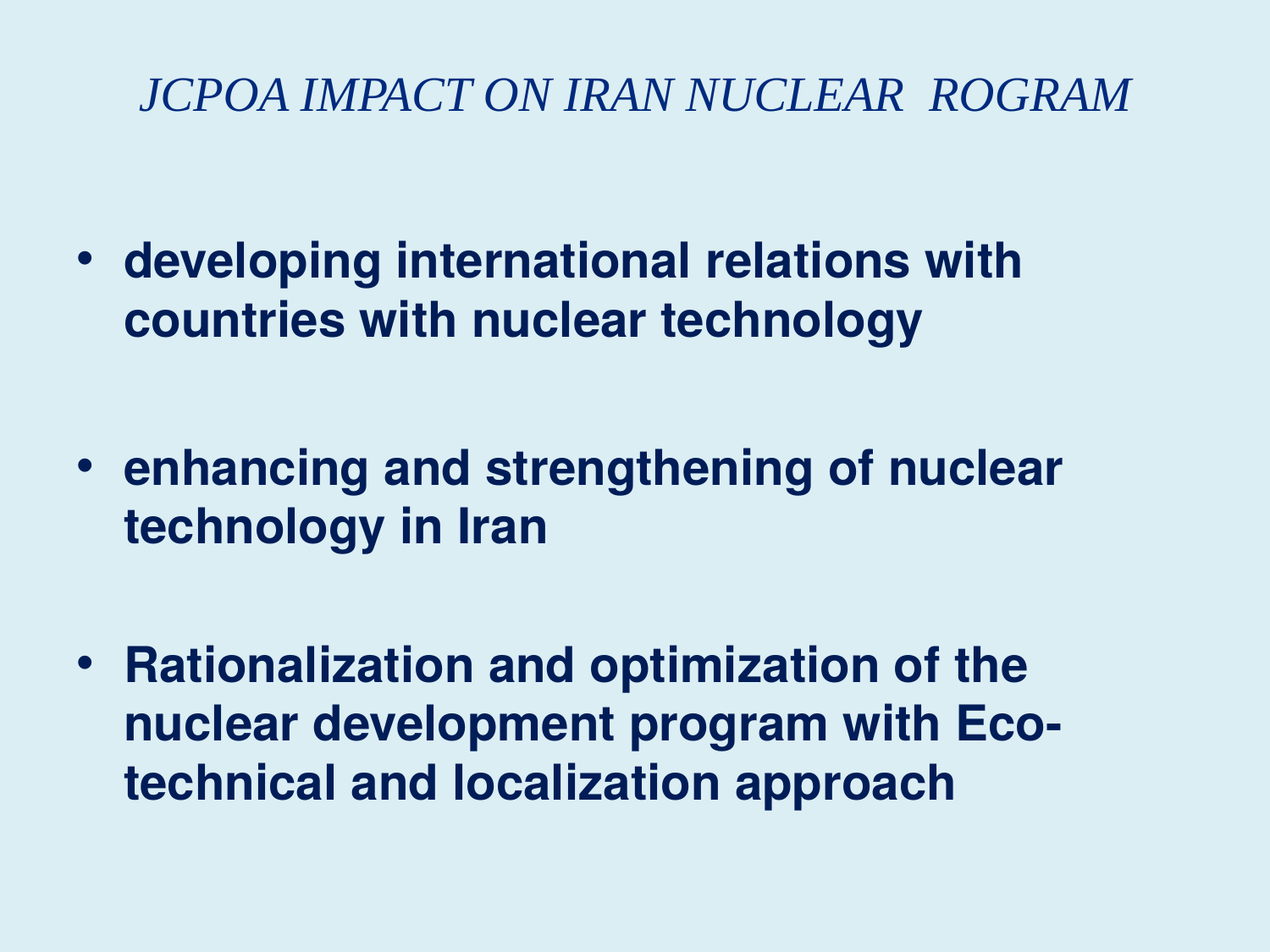

# JCPoA Impact on Iran Nuclear  rogram
developing international relations with countries with nuclear technology

enhancing and strengthening of nuclear technology in Iran

Rationalization and optimization of the nuclear development program with Eco-technical and localization approach